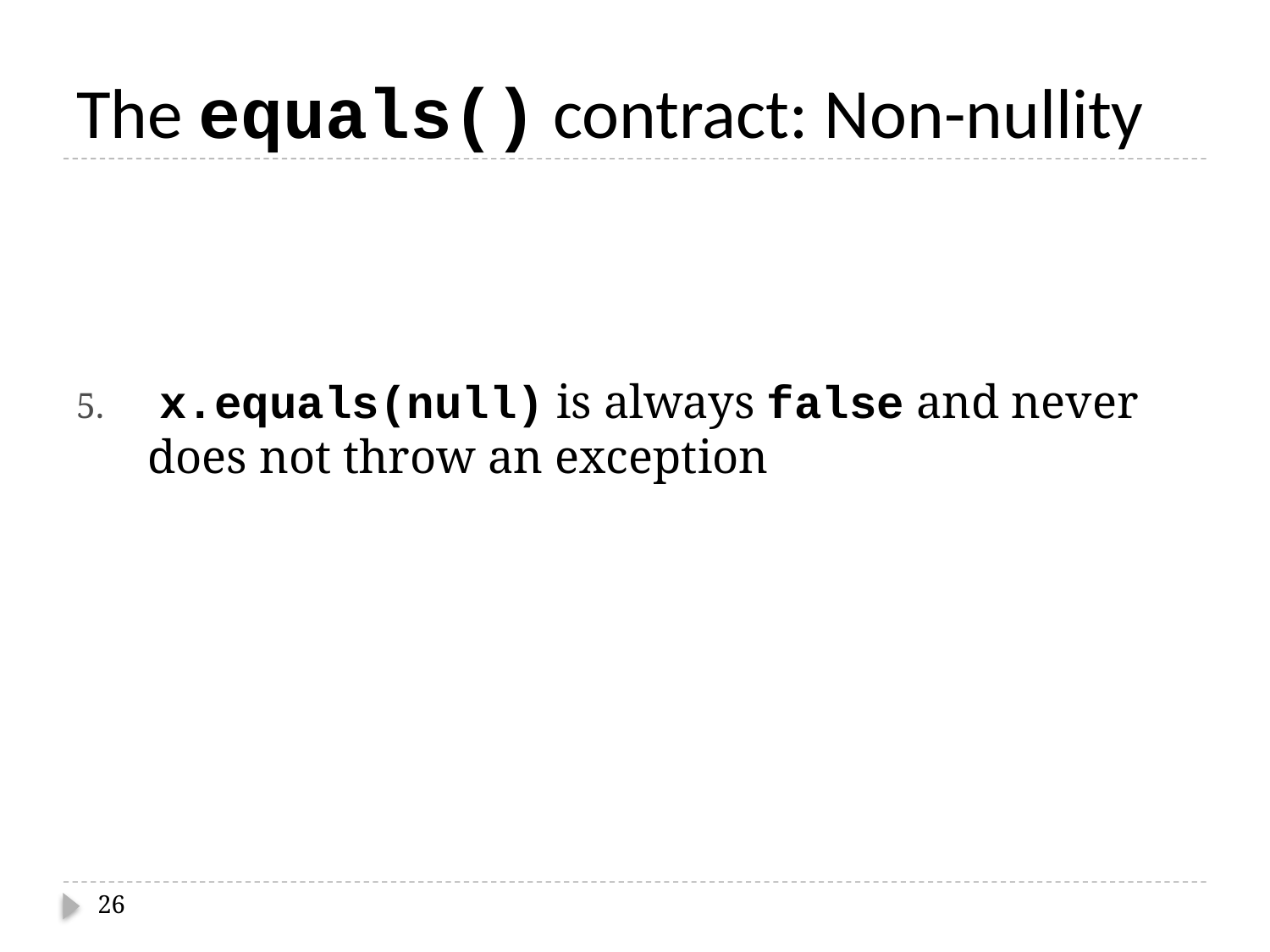

# The equals() contract: Non-nullity

 x.equals(null) is always false and never does not throw an exception
26